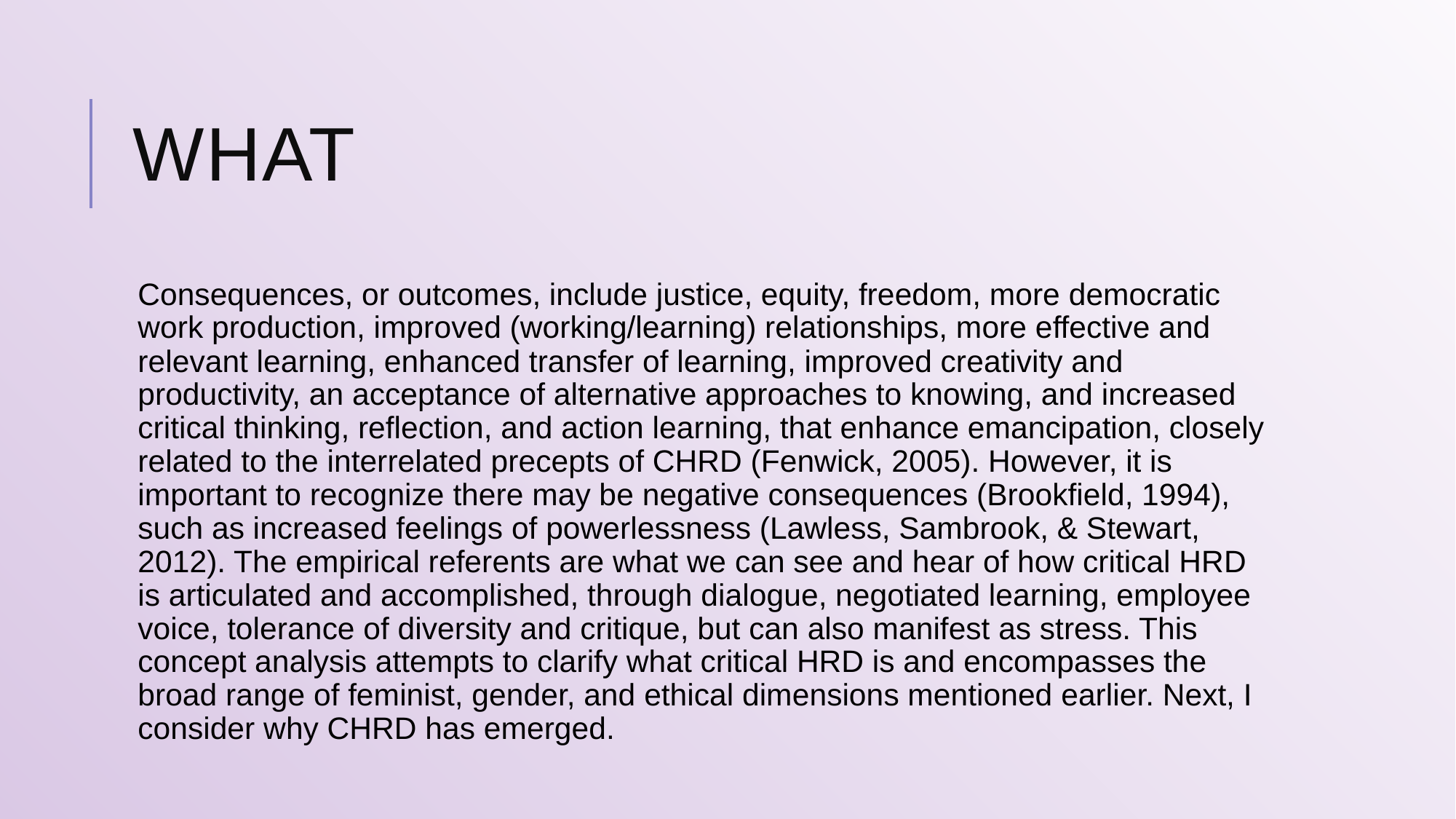

# What
Consequences, or outcomes, include justice, equity, freedom, more democratic work production, improved (working/learning) relationships, more effective and relevant learning, enhanced transfer of learning, improved creativity and productivity, an acceptance of alternative approaches to knowing, and increased critical thinking, reflection, and action learning, that enhance emancipation, closely related to the interrelated precepts of CHRD (Fenwick, 2005). However, it is important to recognize there may be negative consequences (Brookfield, 1994), such as increased feelings of powerlessness (Lawless, Sambrook, & Stewart, 2012). The empirical referents are what we can see and hear of how critical HRD is articulated and accomplished, through dialogue, negotiated learning, employee voice, tolerance of diversity and critique, but can also manifest as stress. This concept analysis attempts to clarify what critical HRD is and encompasses the broad range of feminist, gender, and ethical dimensions mentioned earlier. Next, I consider why CHRD has emerged.